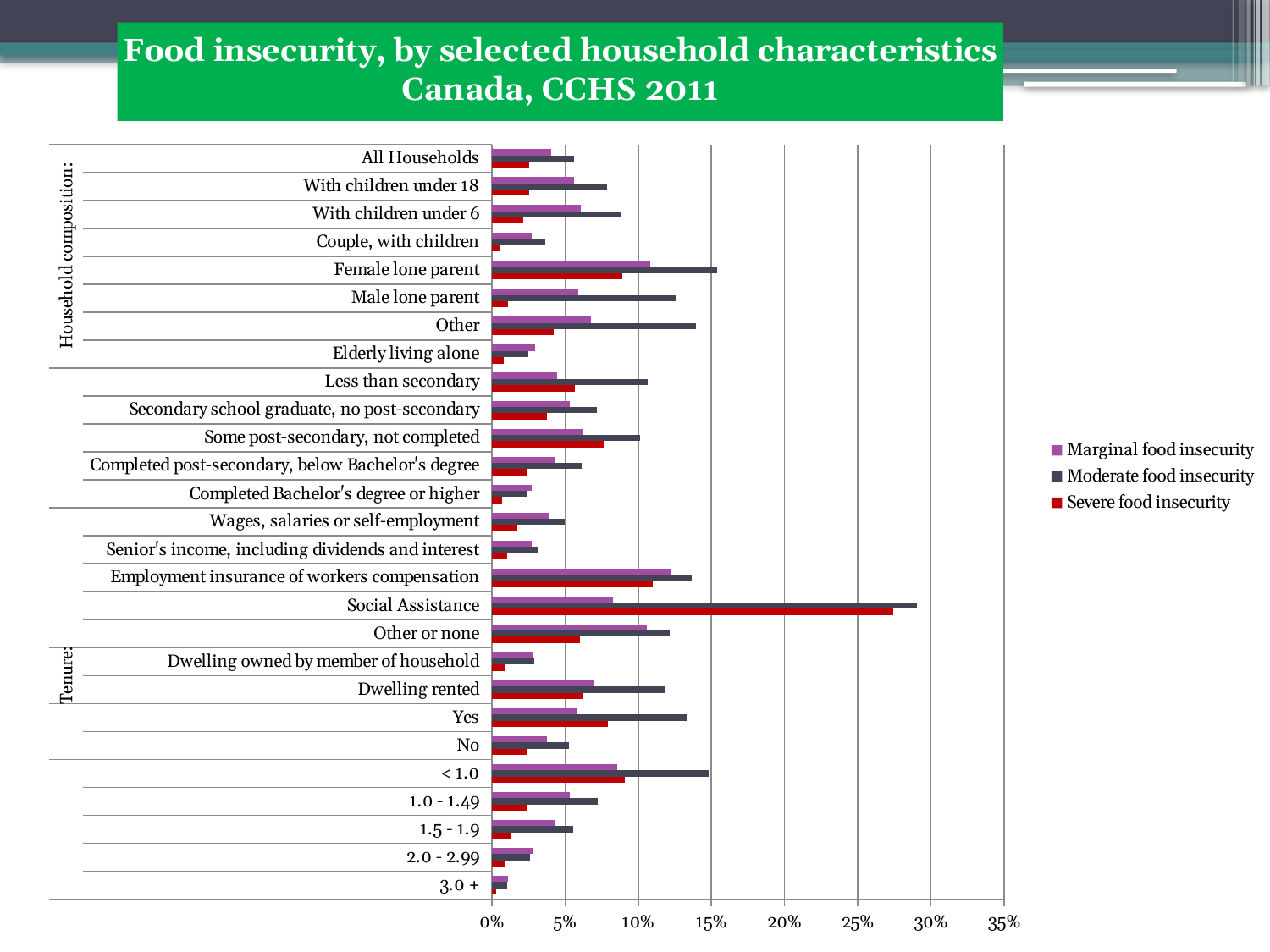

### Chart: Food insecurity, by selected household characteristics
Canada, CCHS 2011

| Category | Severe food insecurity | Moderate food insecurity | Marginal food insecurity |
|---|---|---|---|
| 3.0 + | 0.00315972006586544 | 0.01033515763629666 | 0.01081332116997371 |
| 2.0 - 2.99 | 0.008575190058511678 | 0.02632346895608908 | 0.028622166473888957 |
| 1.5 - 1.9 | 0.01338775745083782 | 0.0558222994146051 | 0.04329474295459659 |
| 1.0 - 1.49 | 0.024512112972239642 | 0.07237261692459188 | 0.05350790582479496 |
| < 1.0 | 0.09087274902285508 | 0.14836828466768437 | 0.08565295408067133 |
| No | 0.024257107796336996 | 0.05258406769271058 | 0.037704012467387825 |
| Yes | 0.07922338938872926 | 0.1339672370903236 | 0.057859307461267016 |
| Dwelling rented | 0.06217126070539364 | 0.11858363248091648 | 0.06934804268783948 |
| Dwelling owned by member of household | 0.009129055544562847 | 0.028827600167871132 | 0.02781420466268828 |
| Other or none | 0.06036077973447789 | 0.12145979296850347 | 0.10597293231500765 |
| Social Assistance | 0.2743875889622199 | 0.2906191532986942 | 0.08257937000102922 |
| Employment insurance of workers compensation | 0.10991078996135671 | 0.1365639051299364 | 0.12245693927683847 |
| Senior's income, including dividends and interest | 0.01071142088094262 | 0.031888152698994095 | 0.02749739009530514 |
| Wages, salaries or self-employment | 0.01764283676864396 | 0.04988142272757908 | 0.03878875772635712 |
| Completed Bachelor's degree or higher | 0.006960270284743426 | 0.024408873829796566 | 0.0275277124622103 |
| Completed post-secondary, below Bachelor's degree | 0.02437585006388 | 0.061528884358943034 | 0.042801672386885634 |
| Some post-secondary, not completed | 0.07649800638236956 | 0.10128991599572644 | 0.06228466485576829 |
| Secondary school graduate, no post-secondary | 0.03780908173239119 | 0.07189871493473339 | 0.053451154318510025 |
| Less than secondary | 0.056822961053254094 | 0.10646885100042344 | 0.04462626381734931 |
| Elderly living alone | 0.007900000000000006 | 0.02520000000000001 | 0.0297 |
| Other | 0.04243173255559796 | 0.13926632024054095 | 0.06744775196077658 |
| Male lone parent | 0.011362813188589213 | 0.12573503628463778 | 0.05931596711655098 |
| Female lone parent | 0.08891393002790297 | 0.15394571301203638 | 0.10842802186008887 |
| Couple, with children | 0.0056000000000000025 | 0.03670000000000001 | 0.027400000000000015 |
| With children under 6 | 0.02158384597788476 | 0.08852410487014806 | 0.06068107944404378 |
| With children under 18 | 0.025621967123005417 | 0.07896592508681052 | 0.05590678985275883 |
| All Households | 0.0254 | 0.05640000000000001 | 0.040700000000000014 |